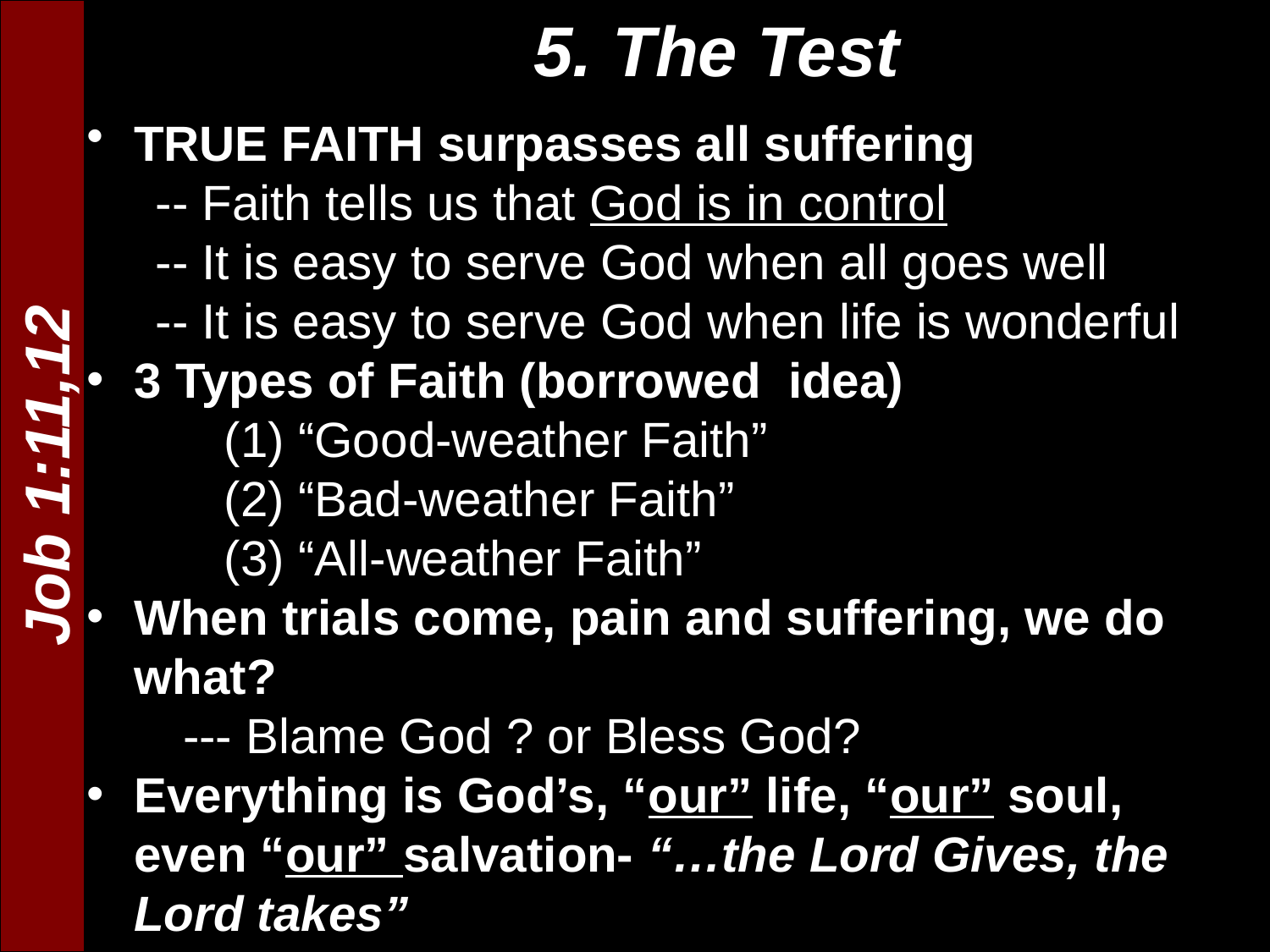

5. The Test
TRUE FAITH surpasses all suffering
     -- Faith tells us that God is in control
     -- It is easy to serve God when all goes well
     -- It is easy to serve God when life is wonderful
3 Types of Faith (borrowed  idea)
          (1) “Good-weather Faith”
          (2) “Bad-weather Faith”
          (3) “All-weather Faith”
When trials come, pain and suffering, we do what?
       --- Blame God ? or Bless God?
Everything is God’s, “our” life, “our” soul, even “our” salvation- “…the Lord Gives, the Lord takes”
We should say, “Blessed be the name of the Lord” (1:21; James 1:17)
Job 1:11,12